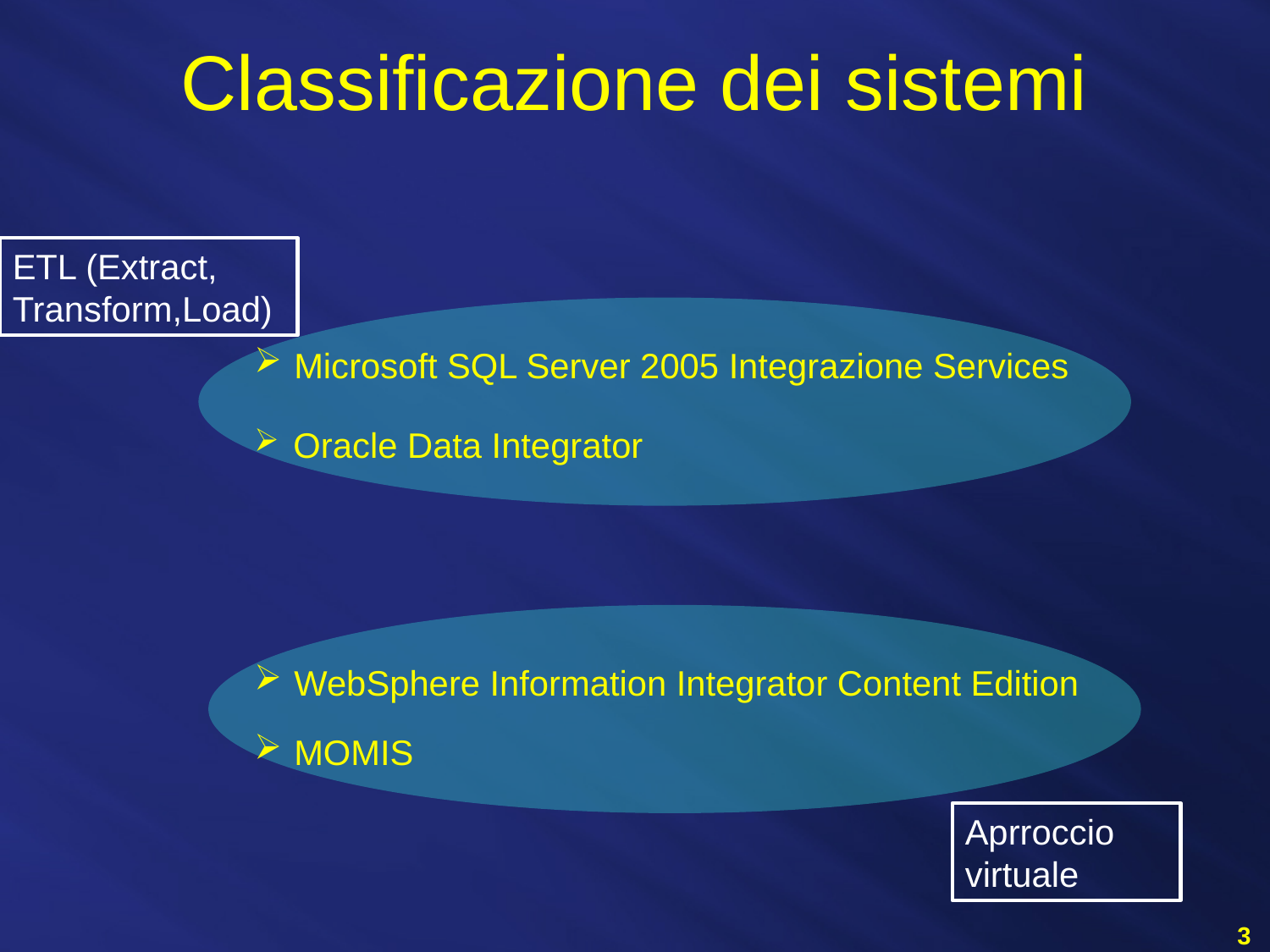

Classificazione dei sistemi
ETL (Extract, Transform,Load)

 Microsoft SQL Server 2005 Integrazione Services
 Oracle Data Integrator

 WebSphere Information Integrator Content Edition
 MOMIS
Aprroccio virtuale
3